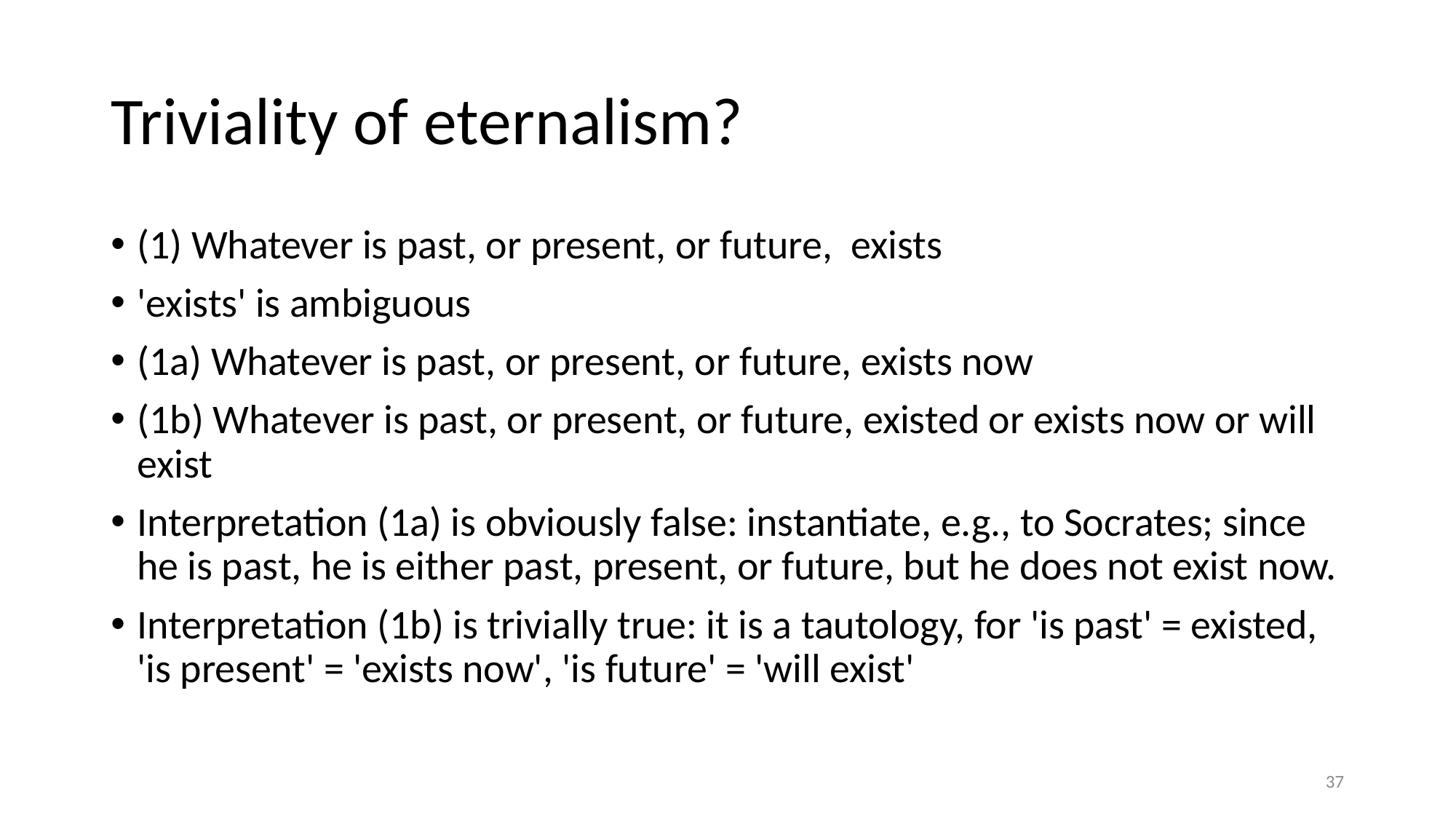

# Triviality of eternalism?
(1) Whatever is past, or present, or future,  exists
'exists' is ambiguous
(1a) Whatever is past, or present, or future, exists now
(1b) Whatever is past, or present, or future, existed or exists now or will exist
Interpretation (1a) is obviously false: instantiate, e.g., to Socrates; since he is past, he is either past, present, or future, but he does not exist now.
Interpretation (1b) is trivially true: it is a tautology, for 'is past' = existed, 'is present' = 'exists now', 'is future' = 'will exist'

37